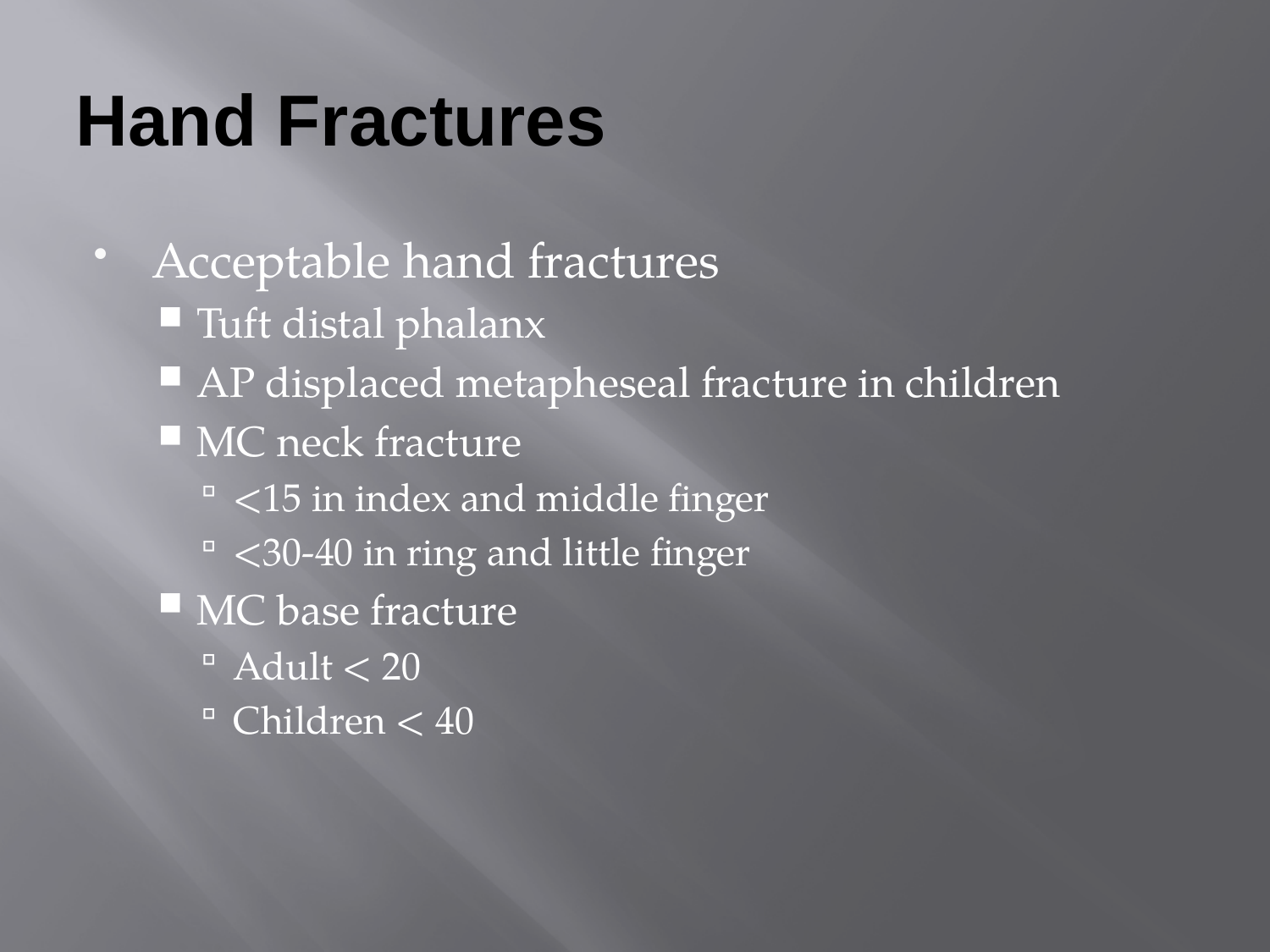

# Hand Fractures
Acceptable hand fractures
Tuft distal phalanx
AP displaced metapheseal fracture in children
MC neck fracture
<15 in index and middle finger
<30-40 in ring and little finger
MC base fracture
Adult < 20
Children < 40